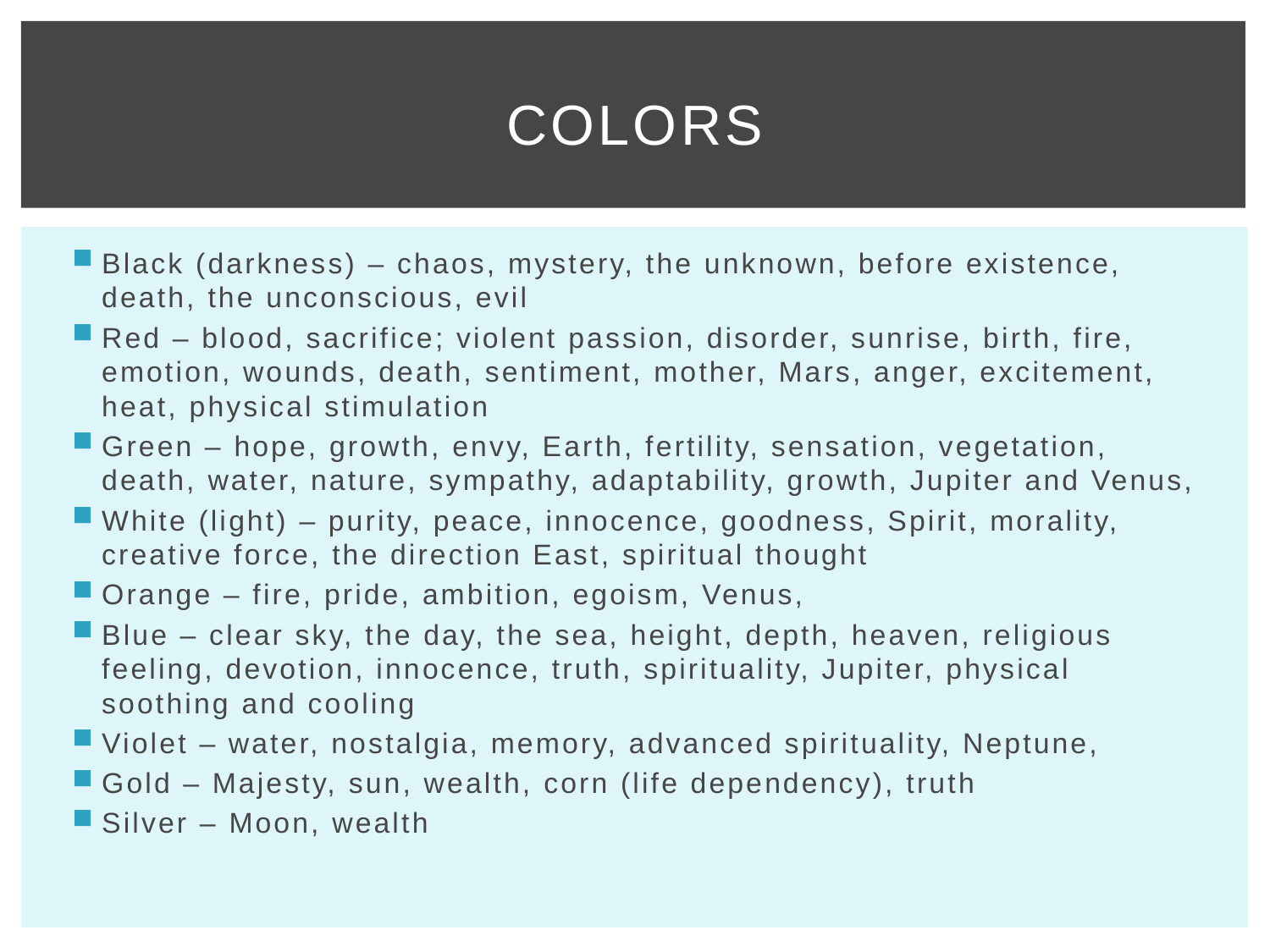

# colors
Black (darkness) – chaos, mystery, the unknown, before existence, death, the unconscious, evil
Red – blood, sacrifice; violent passion, disorder, sunrise, birth, fire, emotion, wounds, death, sentiment, mother, Mars, anger, excitement, heat, physical stimulation
Green – hope, growth, envy, Earth, fertility, sensation, vegetation, death, water, nature, sympathy, adaptability, growth, Jupiter and Venus,
White (light) – purity, peace, innocence, goodness, Spirit, morality, creative force, the direction East, spiritual thought
Orange – fire, pride, ambition, egoism, Venus,
Blue – clear sky, the day, the sea, height, depth, heaven, religious feeling, devotion, innocence, truth, spirituality, Jupiter, physical soothing and cooling
Violet – water, nostalgia, memory, advanced spirituality, Neptune,
Gold – Majesty, sun, wealth, corn (life dependency), truth
Silver – Moon, wealth